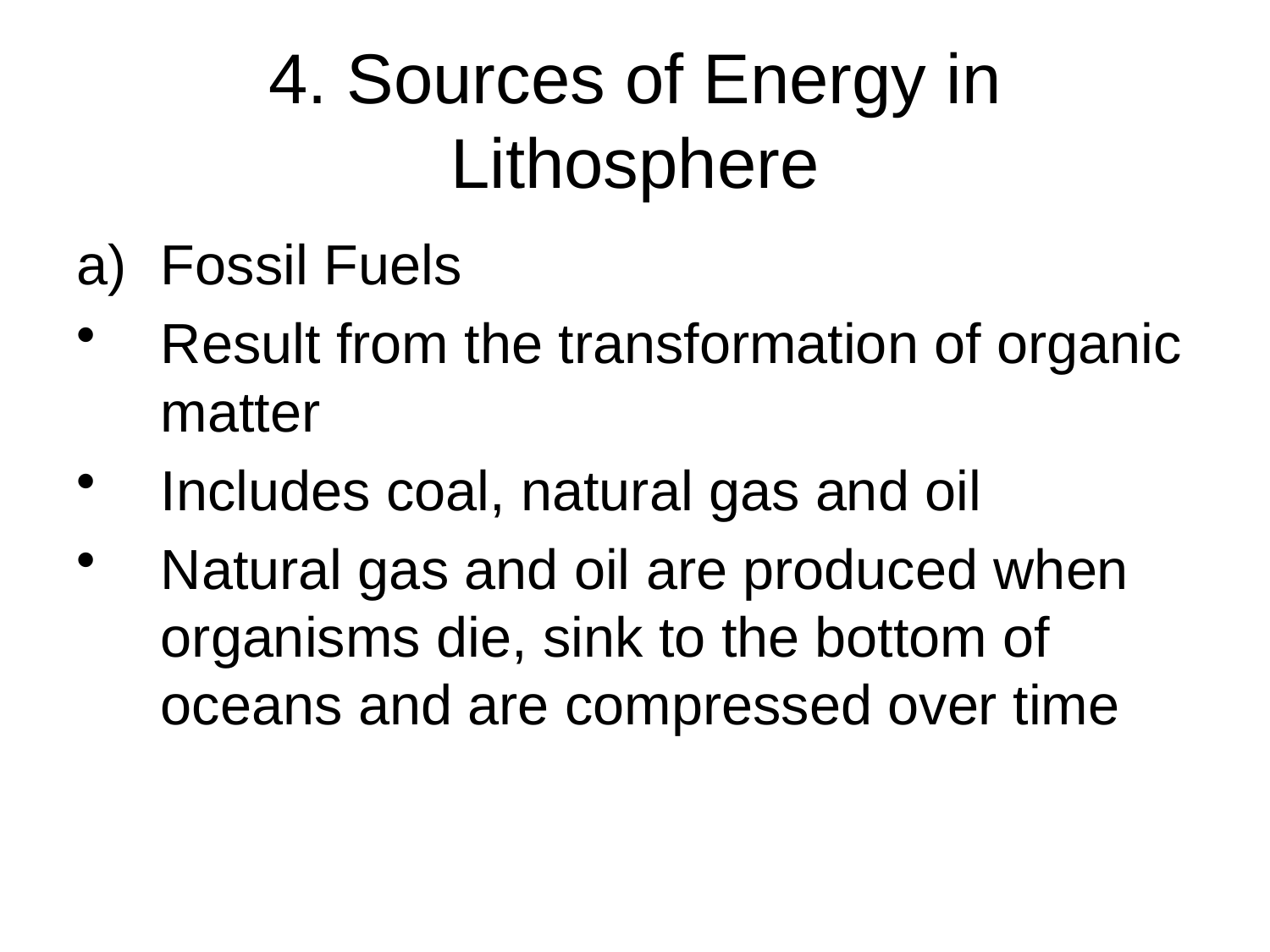

# 4. Sources of Energy in Lithosphere
Fossil Fuels
Result from the transformation of organic matter
Includes coal, natural gas and oil
Natural gas and oil are produced when organisms die, sink to the bottom of oceans and are compressed over time